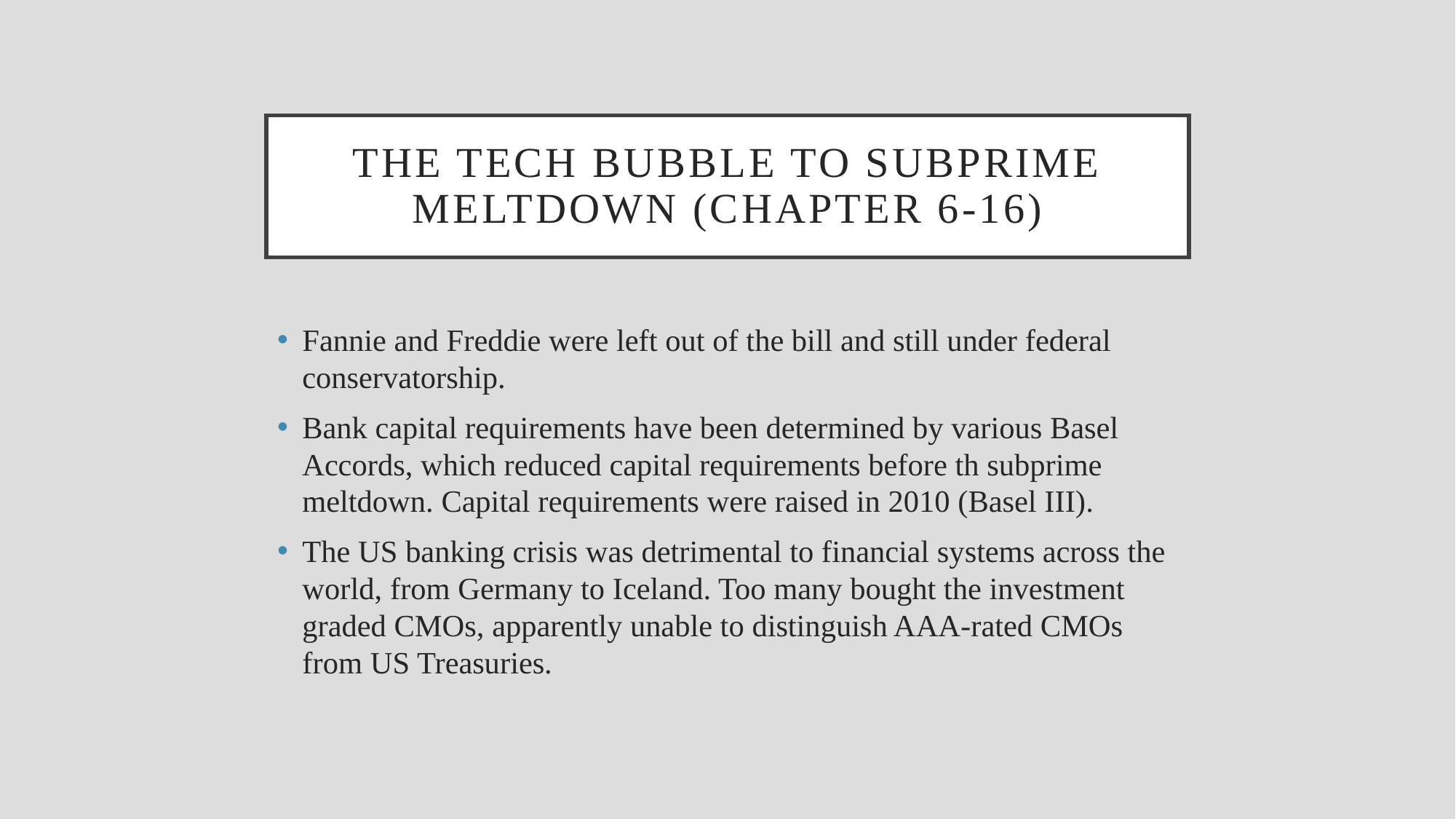

# The tech bubble to subprime meltdown (chapter 6-16)
Fannie and Freddie were left out of the bill and still under federal conservatorship.
Bank capital requirements have been determined by various Basel Accords, which reduced capital requirements before th subprime meltdown. Capital requirements were raised in 2010 (Basel III).
The US banking crisis was detrimental to financial systems across the world, from Germany to Iceland. Too many bought the investment graded CMOs, apparently unable to distinguish AAA-rated CMOs from US Treasuries.